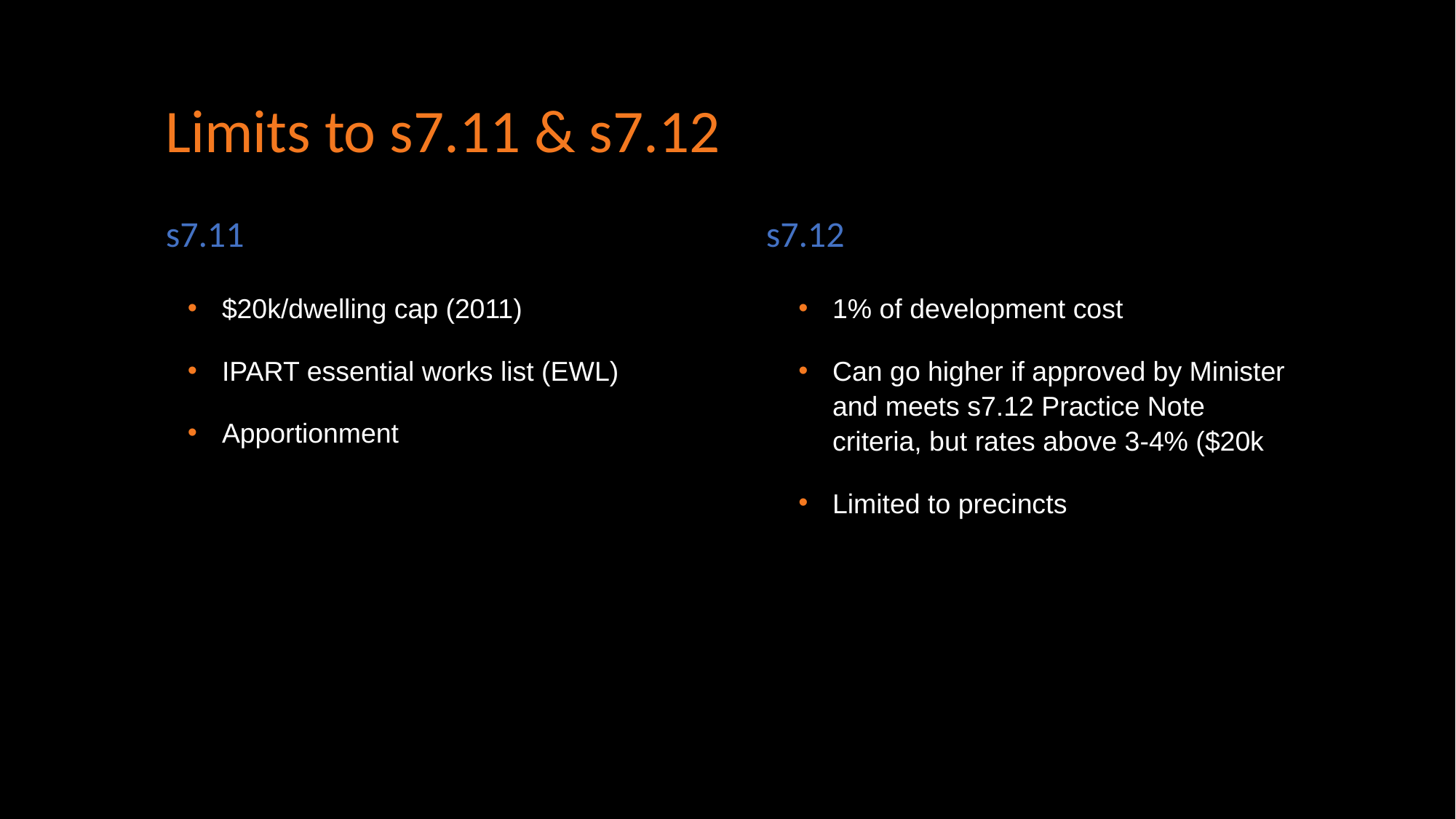

# Limits to s7.11 & s7.12
s7.11
s7.12
$20k/dwelling cap (2011)
IPART essential works list (EWL)
Apportionment

1% of development cost
Can go higher if approved by Minister and meets s7.12 Practice Note criteria, but rates above 3-4% ($20k
Limited to precincts